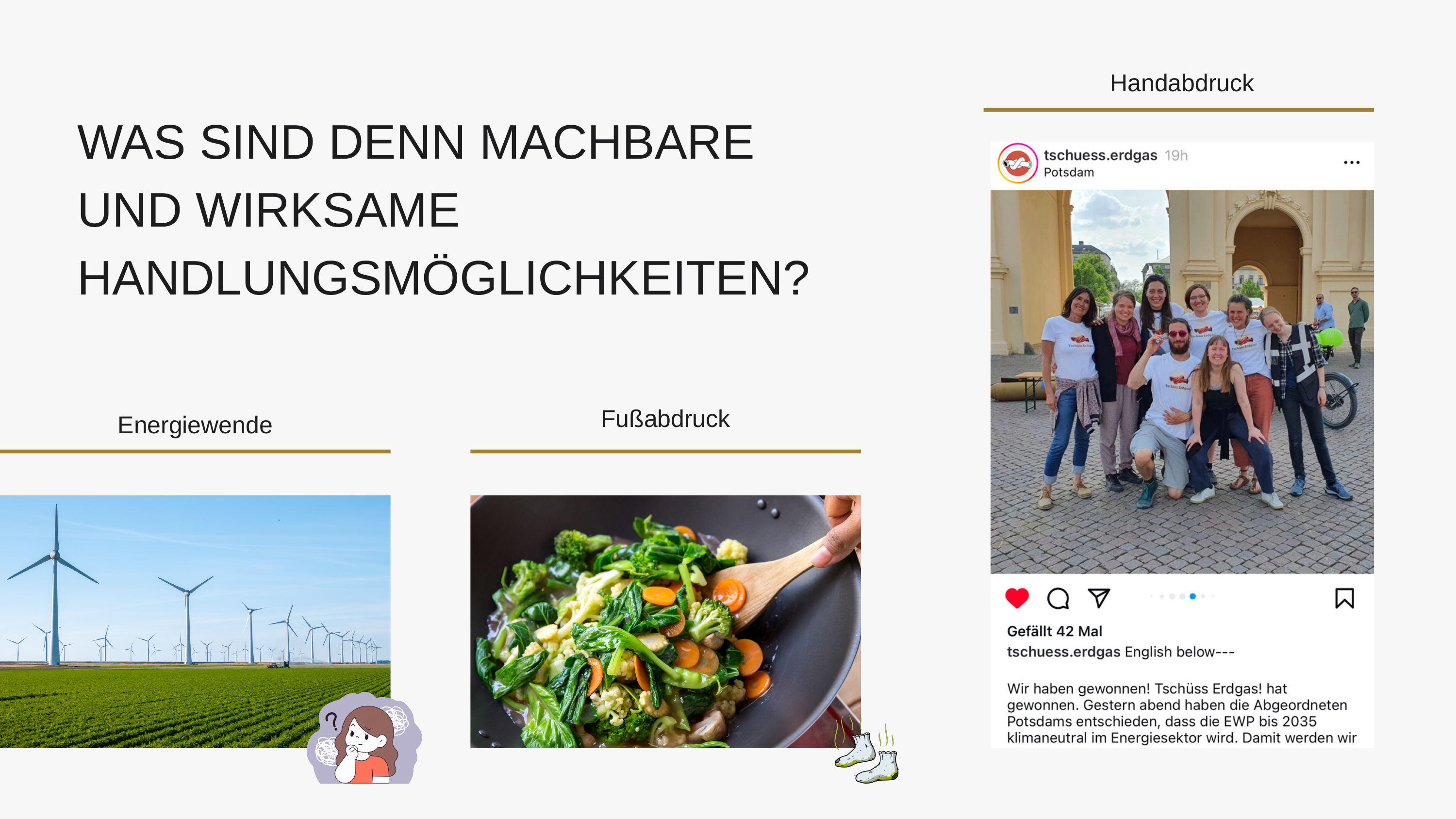

Handabdruck
WAS SIND DENN MACHBARE UND WIRKSAME HANDLUNGSMÖGLICHKEITEN?

Fußabdruck
Energiewende